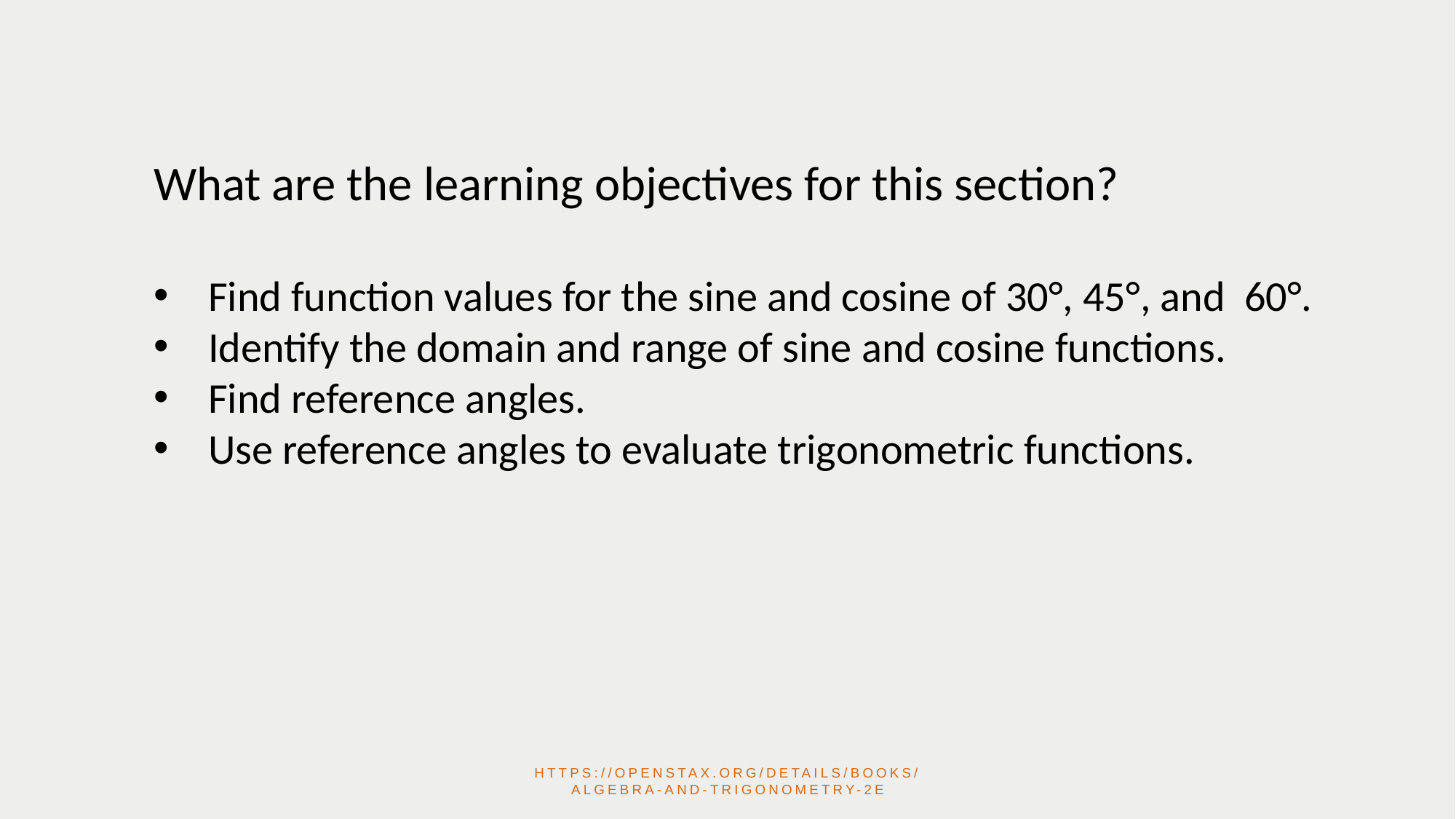

What are the learning objectives for this section?

Find function values for the sine and cosine of 30°, 45°, and  60°.
Identify the domain and range of sine and cosine functions.
Find reference angles.
Use reference angles to evaluate trigonometric functions.

https://openstax.org/details/books/algebra-and-trigonometry-2e